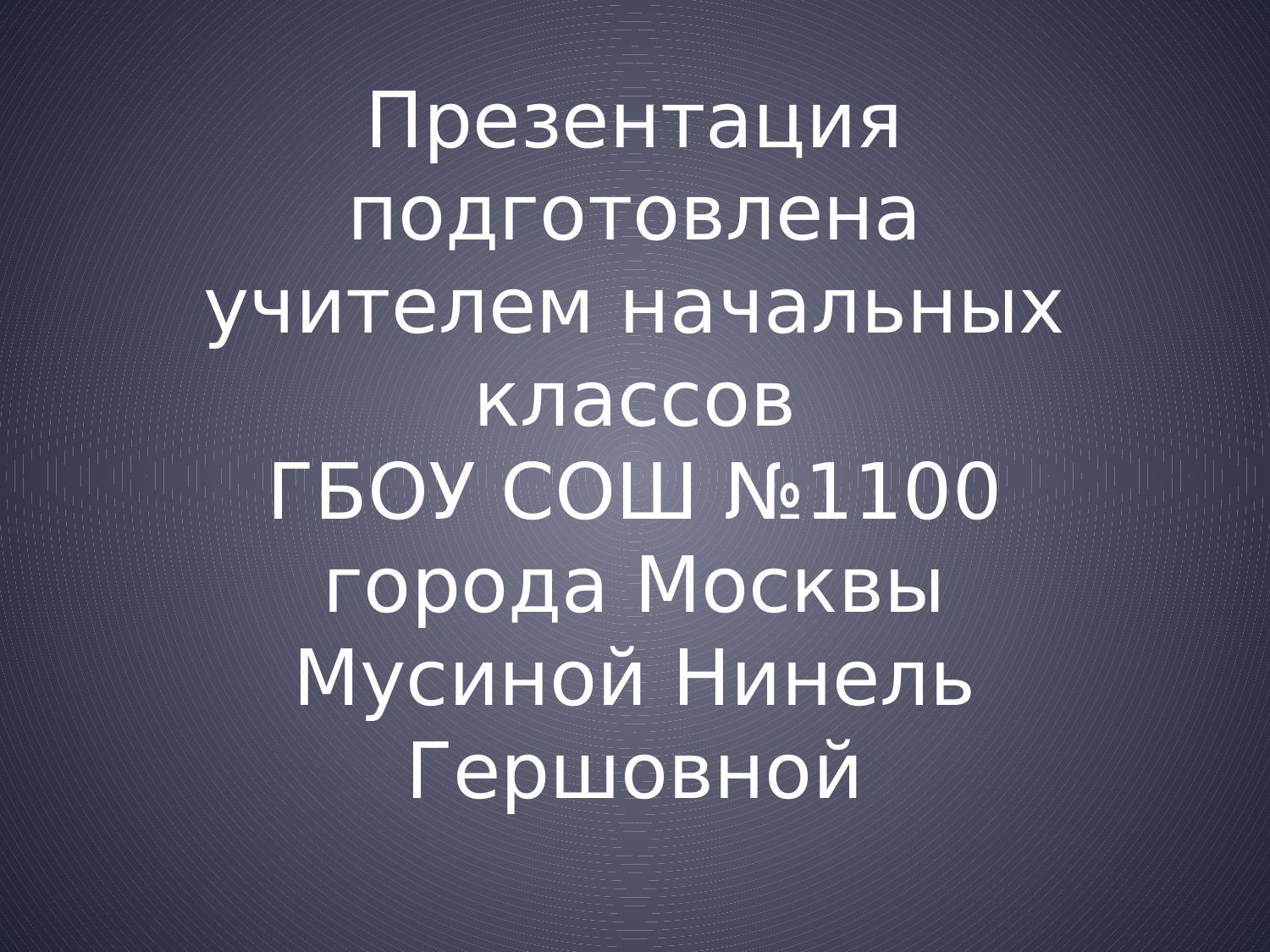

# Презентация подготовлена учителем начальных классов ГБОУ СОШ №1100 города Москвы Мусиной Нинель Гершовной